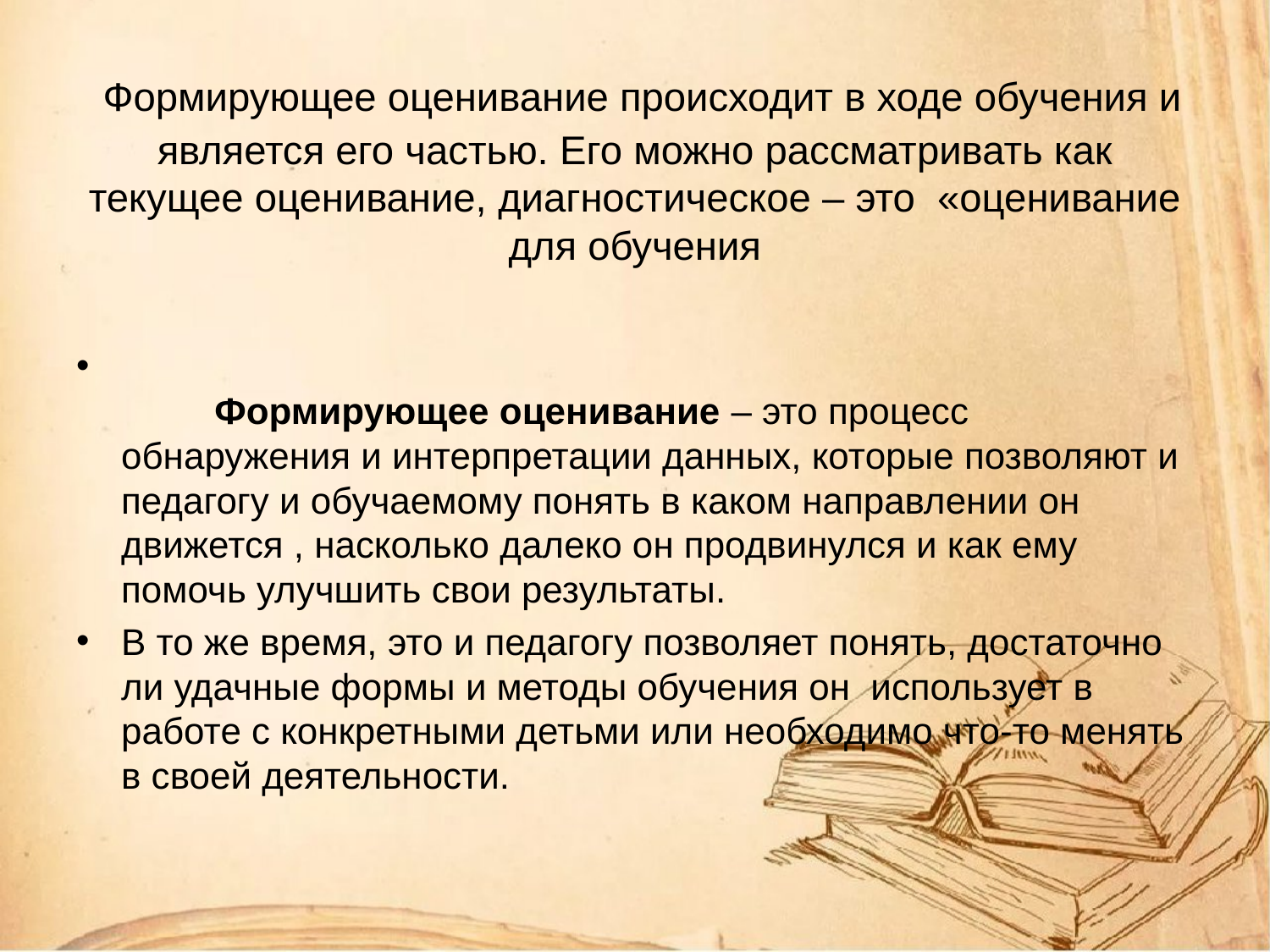

# Формирующее оценивание происходит в ходе обучения и является его частью. Его можно рассматривать как текущее оценивание, диагностическое – это  «оценивание для обучения
         Формирующее оценивание – это процесс обнаружения и интерпретации данных, которые позволяют и педагогу и обучаемому понять в каком направлении он движется , насколько далеко он продвинулся и как ему помочь улучшить свои результаты.
В то же время, это и педагогу позволяет понять, достаточно ли удачные формы и методы обучения он  использует в работе с конкретными детьми или необходимо что-то менять в своей деятельности.